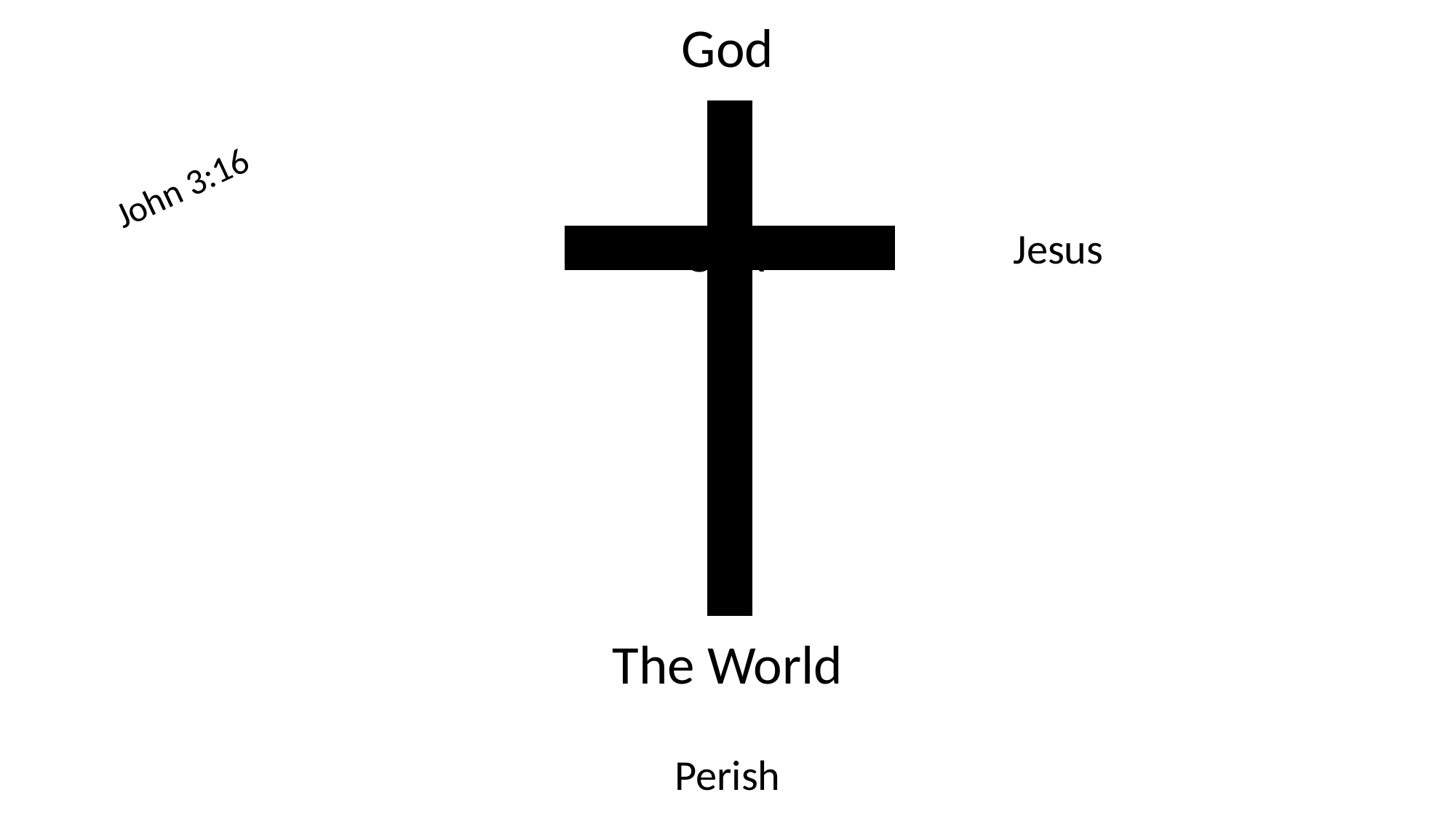

God
John 3:16
SIN
Jesus

The World
Perish